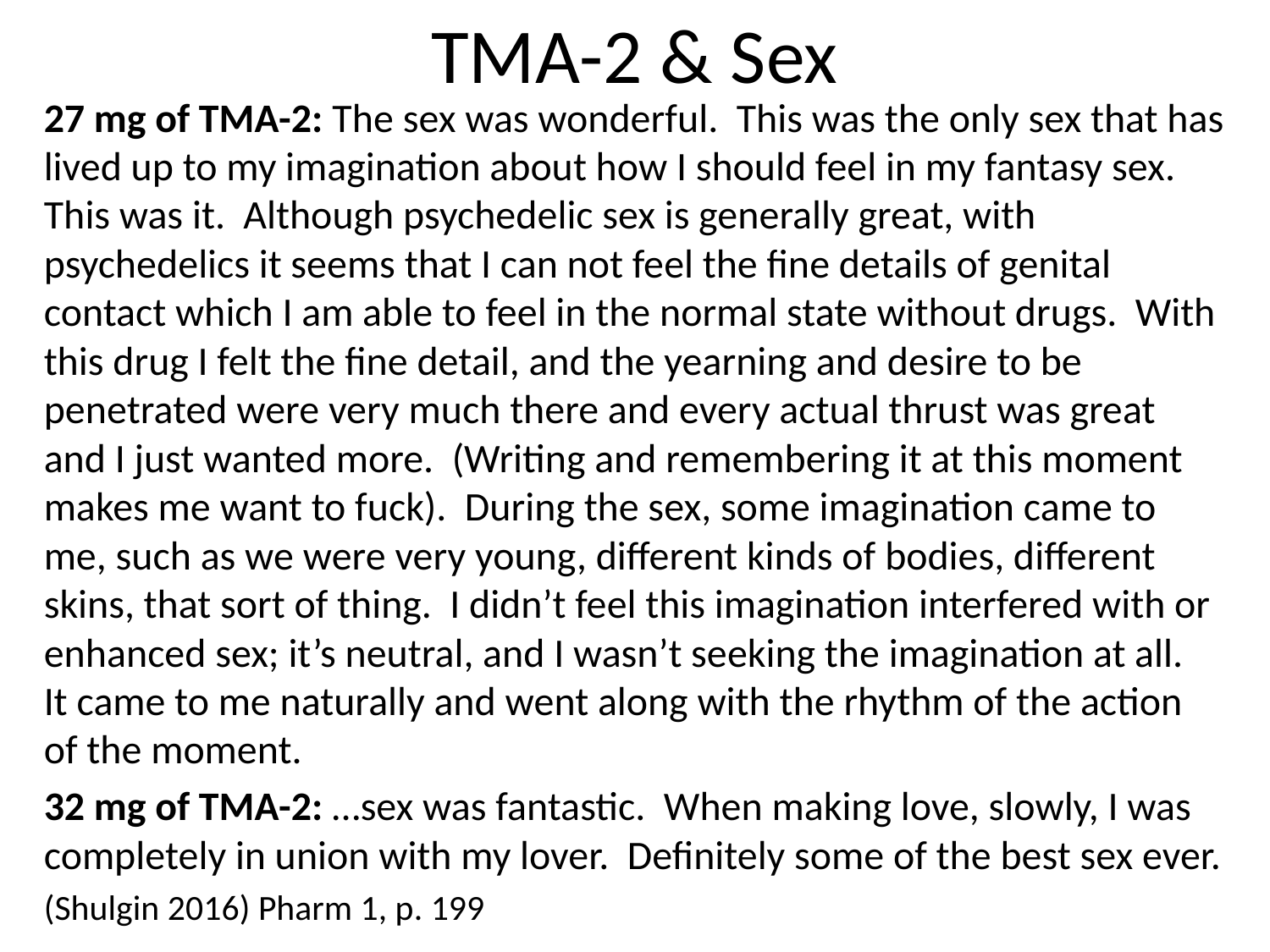

TMA-2 & Sex
27 mg of TMA-2: The sex was wonderful.  This was the only sex that has lived up to my imagination about how I should feel in my fantasy sex.  This was it.  Although psychedelic sex is generally great, with psychedelics it seems that I can not feel the fine details of genital contact which I am able to feel in the normal state without drugs.  With this drug I felt the fine detail, and the yearning and desire to be penetrated were very much there and every actual thrust was great and I just wanted more.  (Writing and remembering it at this moment makes me want to fuck).  During the sex, some imagination came to me, such as we were very young, different kinds of bodies, different skins, that sort of thing.  I didn’t feel this imagination interfered with or enhanced sex; it’s neutral, and I wasn’t seeking the imagination at all.  It came to me naturally and went along with the rhythm of the action of the moment.
32 mg of TMA-2: …sex was fantastic.  When making love, slowly, I was completely in union with my lover.  Definitely some of the best sex ever.
(Shulgin 2016) Pharm 1, p. 199